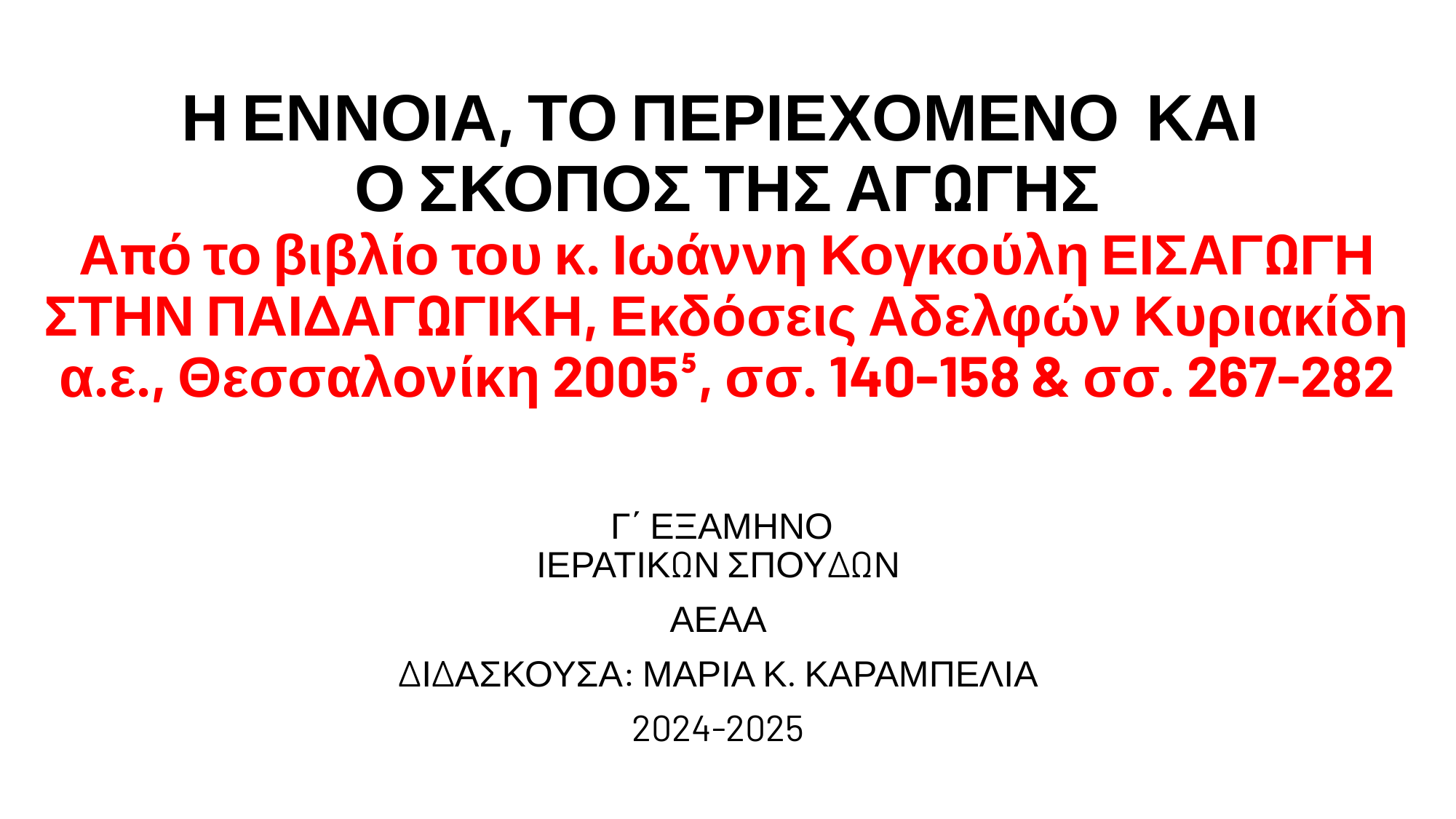

# Η ΕΝΝΟΙΑ, ΤΟ ΠΕΡΙΕΧΟΜΕΝΟ  ΚΑΙ Ο ΣΚΟΠΟΣ ΤΗΣ ΑΓΩΓΗΣ Από το βιβλίο του κ. Ιωάννη Κογκούλη ΕΙΣΑΓΩΓΗ ΣΤΗΝ ΠΑΙΔΑΓΩΓΙΚΗ, Εκδόσεις Αδελφών Κυριακίδη α.ε., Θεσσαλονίκη 2005⁵, σσ. 140-158 & σσ. 267-282
 Γ΄ ΕΞΑΜΗΝΟ
ΙΕΡΑΤΙΚΩΝ ΣΠΟΥΔΩΝ
ΑΕΑΑ
ΔΙΔΑΣΚΟΥΣΑ: ΜΑΡΙΑ Κ. ΚΑΡΑΜΠΕΛΙΑ
2024-2025